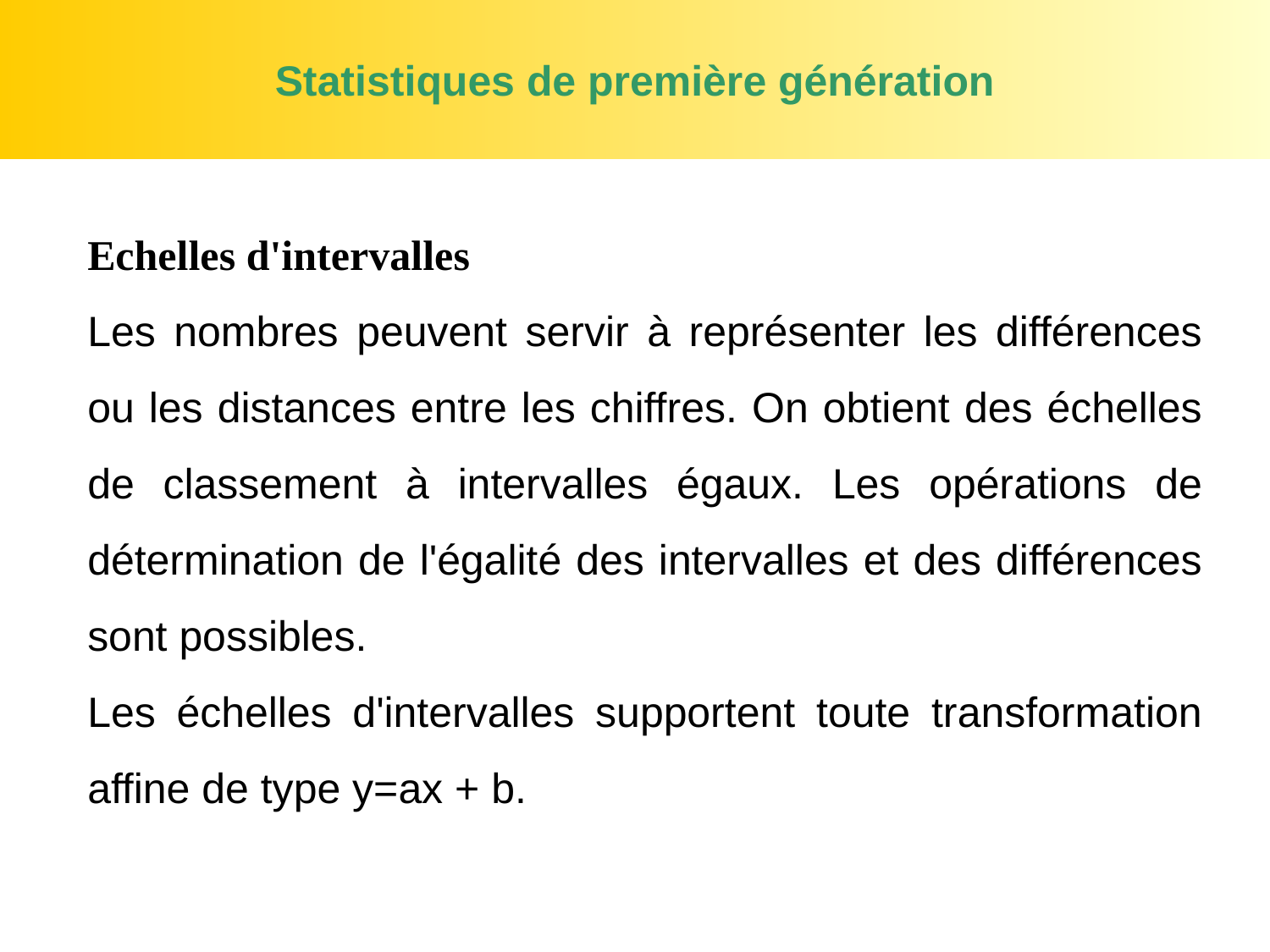

# Statistiques de première génération
Echelles d'intervalles
Les nombres peuvent servir à représenter les différences ou les distances entre les chiffres. On obtient des échelles de classement à intervalles égaux. Les opérations de détermination de l'égalité des intervalles et des différences sont possibles.
Les échelles d'intervalles supportent toute transformation affine de type y=ax + b.